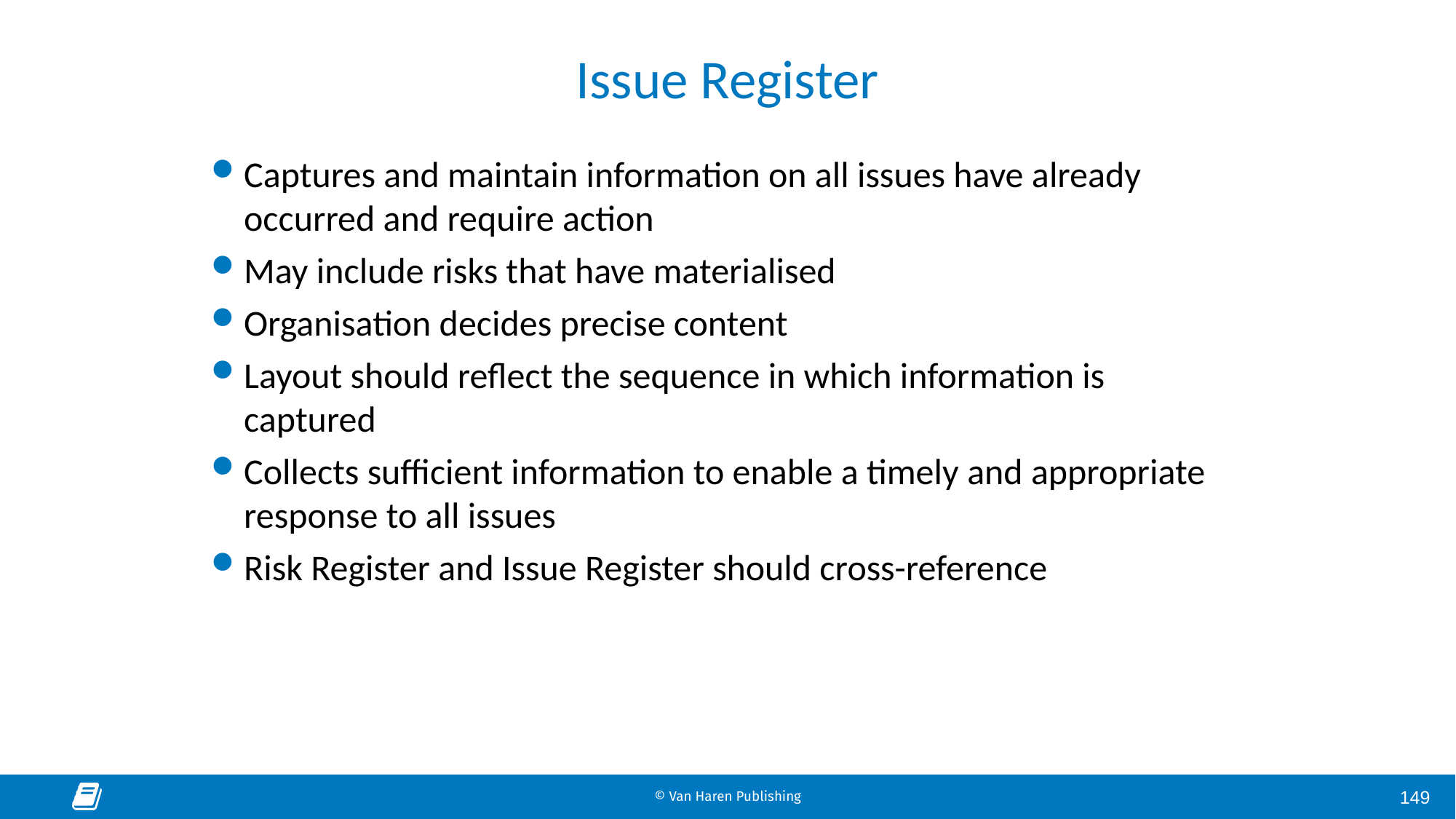

# Issue Register
Captures and maintain information on all issues have already occurred and require action
May include risks that have materialised
Organisation decides precise content
Layout should reflect the sequence in which information is captured
Collects sufficient information to enable a timely and appropriate response to all issues
Risk Register and Issue Register should cross-reference